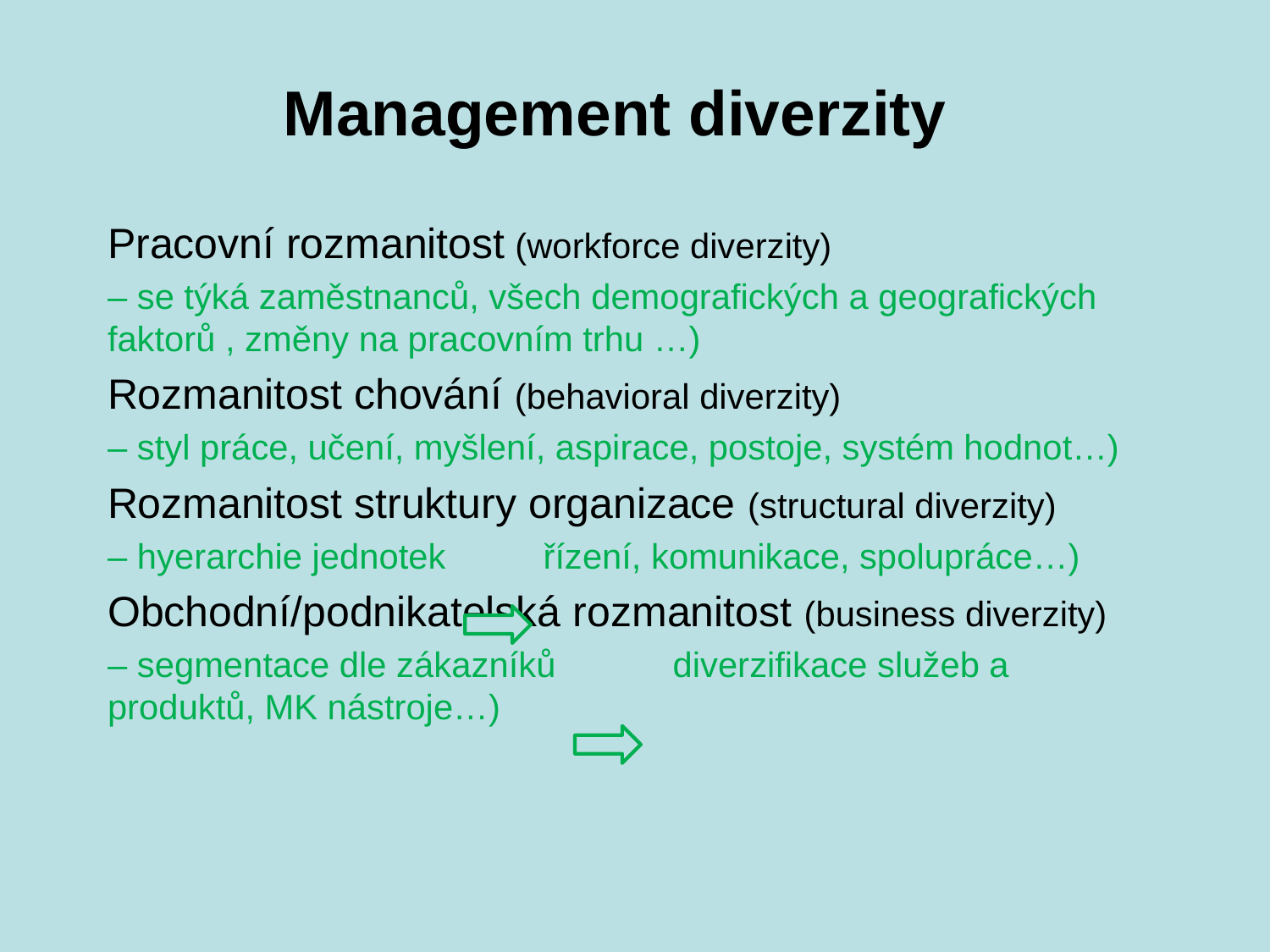

Management diverzity

Pracovní rozmanitost (workforce diverzity)
– se týká zaměstnanců, všech demografických a geografických faktorů , změny na pracovním trhu …)
Rozmanitost chování (behavioral diverzity)
– styl práce, učení, myšlení, aspirace, postoje, systém hodnot…)
Rozmanitost struktury organizace (structural diverzity)
– hyerarchie jednotek          řízení, komunikace, spolupráce…)
Obchodní/podnikatelská rozmanitost (business diverzity)
– segmentace dle zákazníků            diverzifikace služeb a produktů, MK nástroje…)